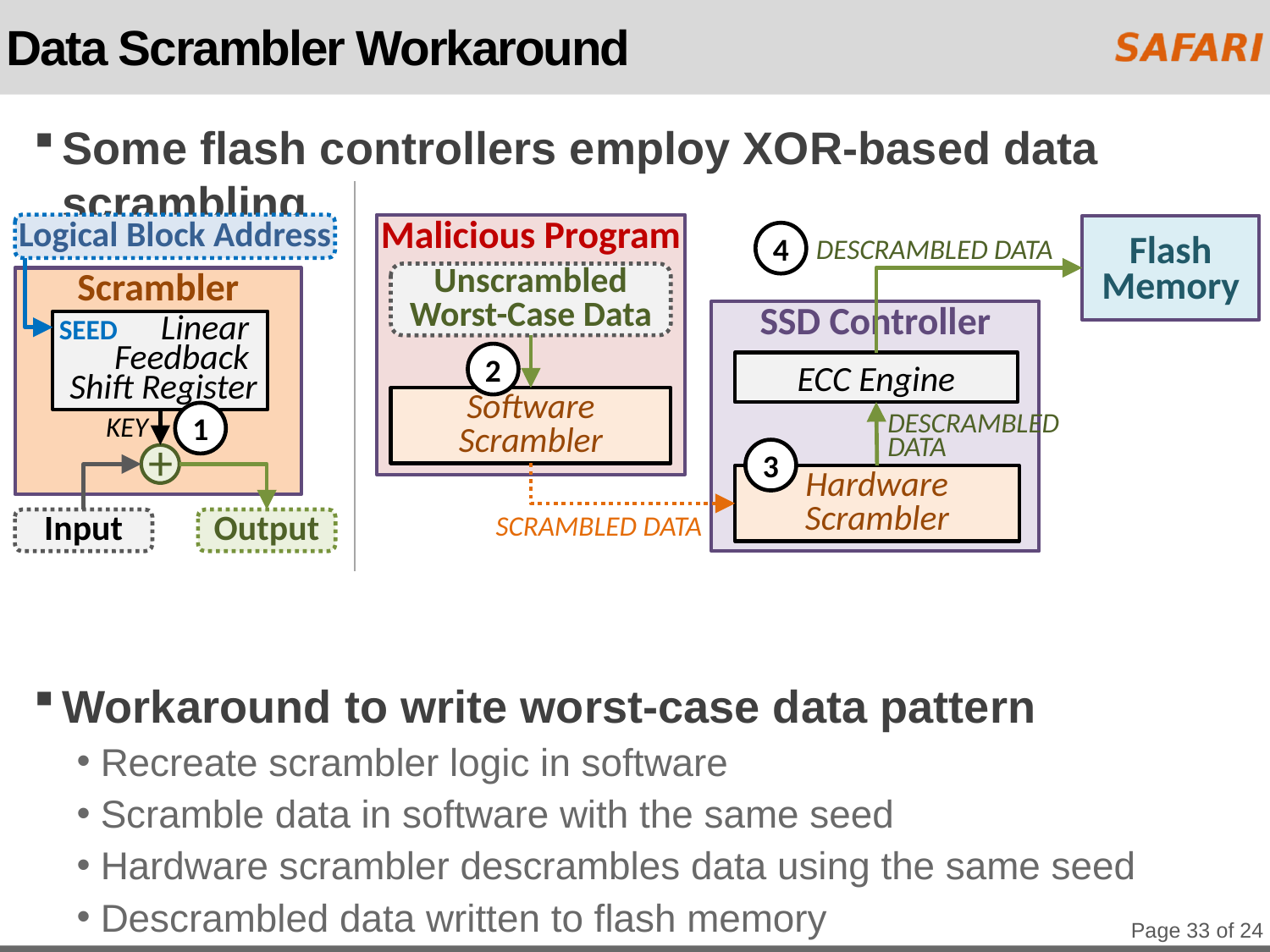

# Data Scrambler Workaround
Some flash controllers employ XOR-based data scrambling

Workaround to write worst-case data pattern
Recreate scrambler logic in software
Scramble data in software with the same seed
Hardware scrambler descrambles data using the same seed
Descrambled data written to flash memory
Logical Block Address
Malicious Program
DESCRAMBLED DATA
Flash
Memory
4
Unscrambled Worst-Case Data
Scrambler
SSD Controller
SEED	Linear 	Feedback 	Shift Register
2
ECC Engine
Software Scrambler
KEY
DESCRAMBLED
DATA
1
3
+
Hardware Scrambler
SCRAMBLED DATA
Input
Output
Page 33 of 24